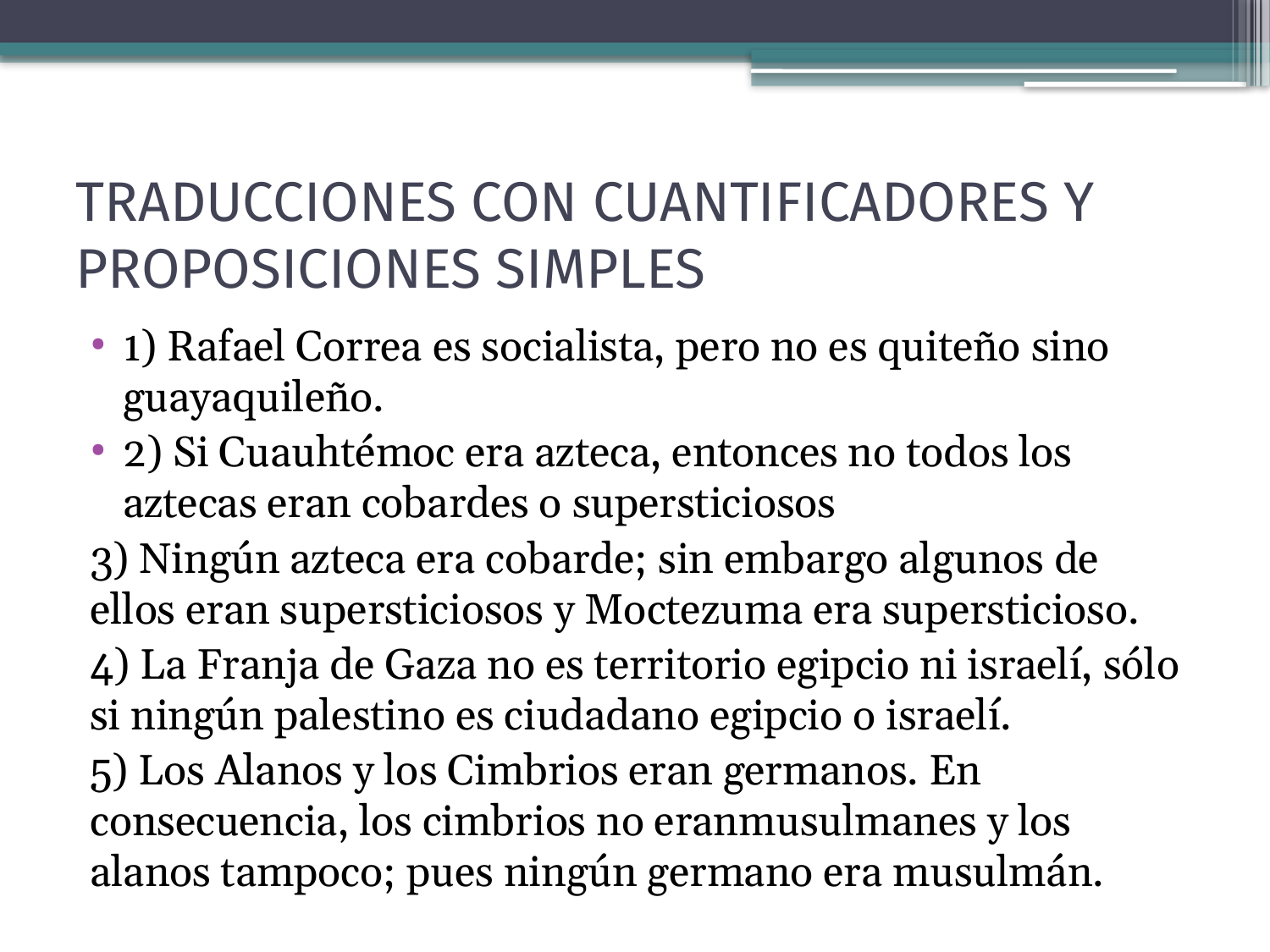

# TRADUCCIONES CON CUANTIFICADORES Y PROPOSICIONES SIMPLES
1) Rafael Correa es socialista, pero no es quiteño sino guayaquileño.
2) Si Cuauhtémoc era azteca, entonces no todos los aztecas eran cobardes o supersticiosos
3) Ningún azteca era cobarde; sin embargo algunos de ellos eran supersticiosos y Moctezuma era supersticioso.
4) La Franja de Gaza no es territorio egipcio ni israelí, sólo si ningún palestino es ciudadano egipcio o israelí.
5) Los Alanos y los Cimbrios eran germanos. En consecuencia, los cimbrios no eranmusulmanes y los alanos tampoco; pues ningún germano era musulmán.